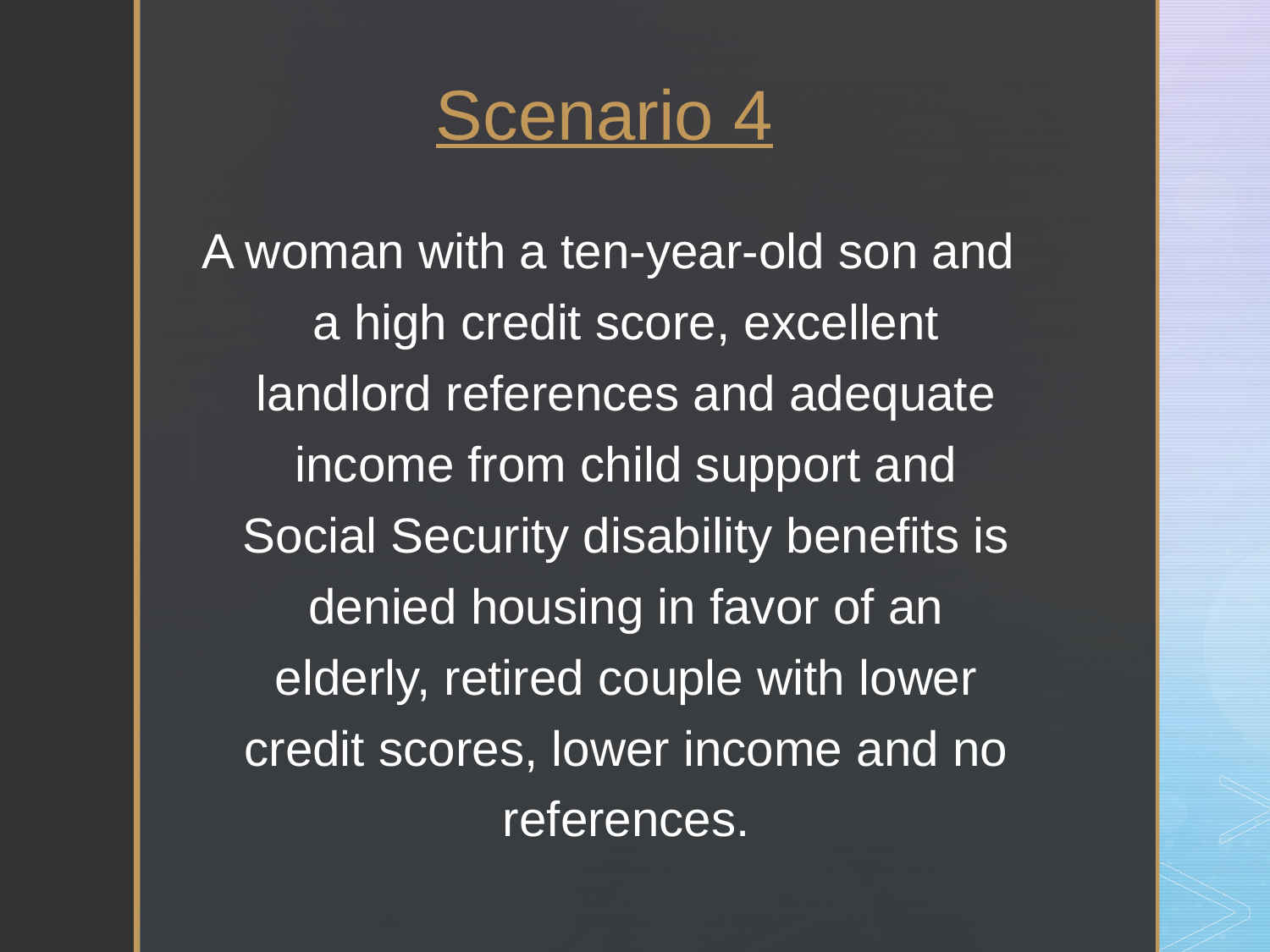

Scenario 4
A woman with a ten-year-old son and a high credit score, excellent landlord references and adequate income from child support and Social Security disability benefits is denied housing in favor of an elderly, retired couple with lower credit scores, lower income and no references.